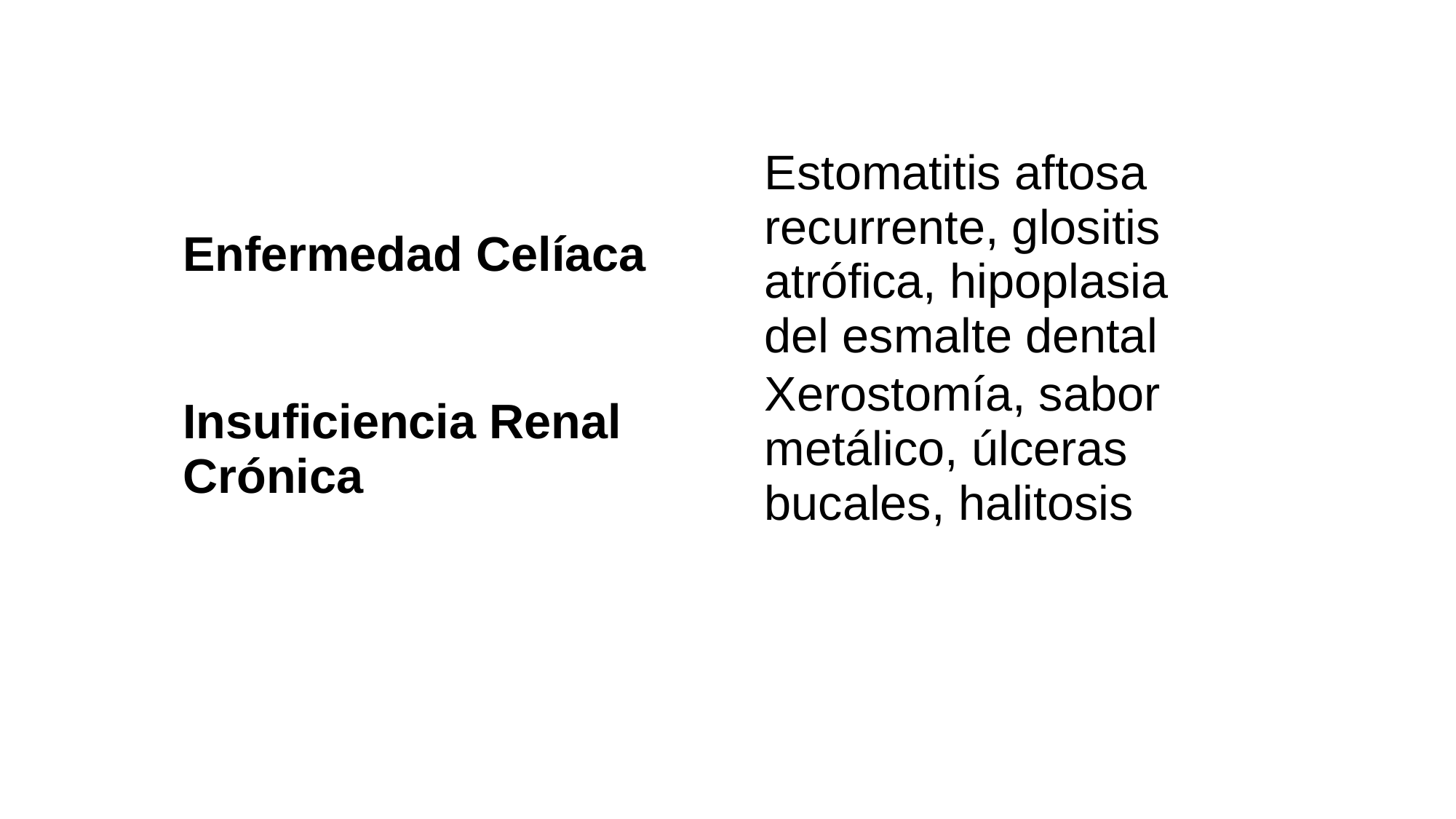

| Enfermedad Celíaca | Estomatitis aftosa recurrente, glositis atrófica, hipoplasia del esmalte dental |
| --- | --- |
| Insuficiencia Renal Crónica | Xerostomía, sabor metálico, úlceras bucales, halitosis |